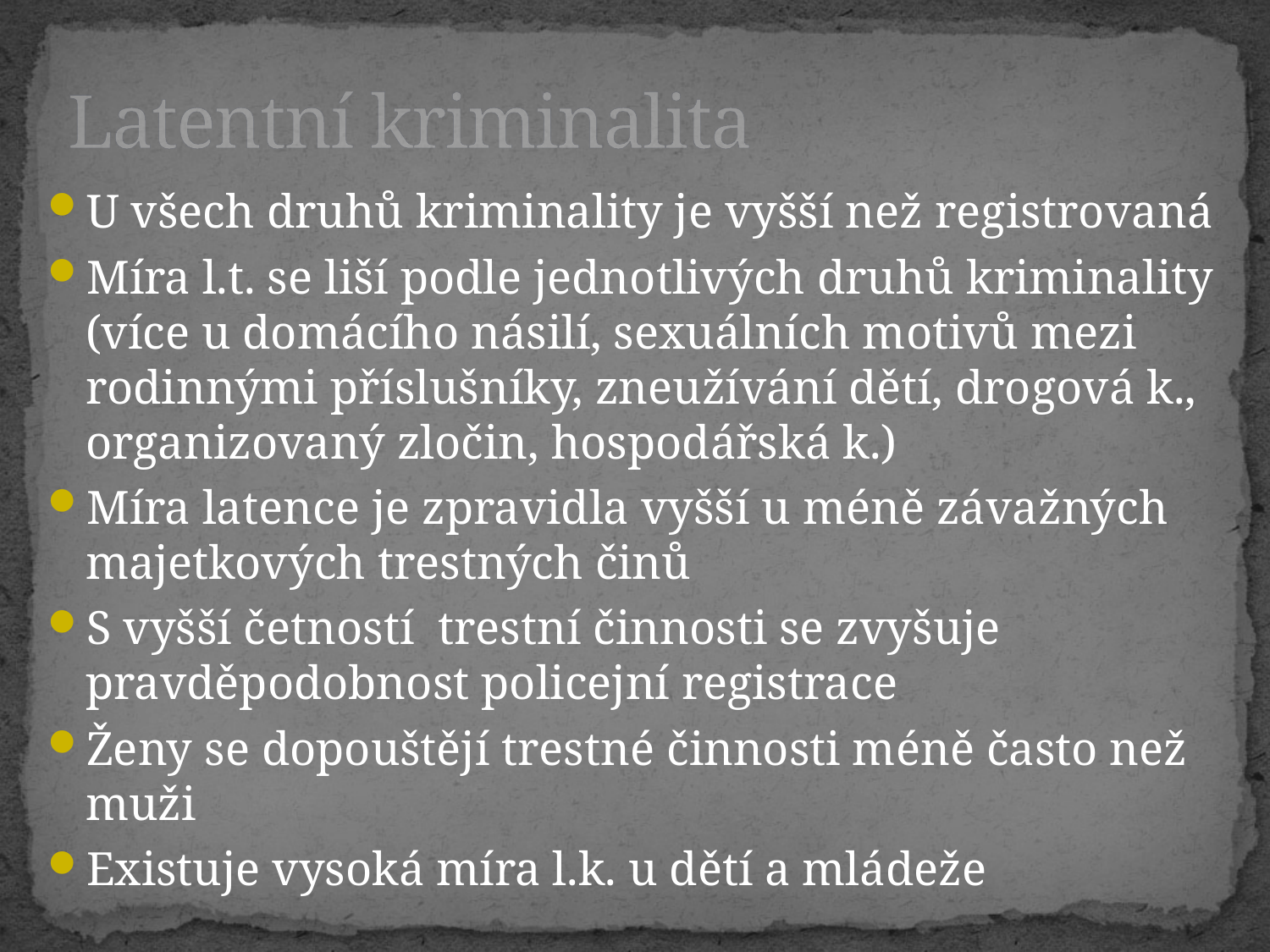

# Latentní kriminalita
U všech druhů kriminality je vyšší než registrovaná
Míra l.t. se liší podle jednotlivých druhů kriminality (více u domácího násilí, sexuálních motivů mezi rodinnými příslušníky, zneužívání dětí, drogová k., organizovaný zločin, hospodářská k.)
Míra latence je zpravidla vyšší u méně závažných  majetkových trestných činů
S vyšší četností  trestní činnosti se zvyšuje pravděpodobnost policejní registrace
Ženy se dopouštějí trestné činnosti méně často než muži
Existuje vysoká míra l.k. u dětí a mládeže